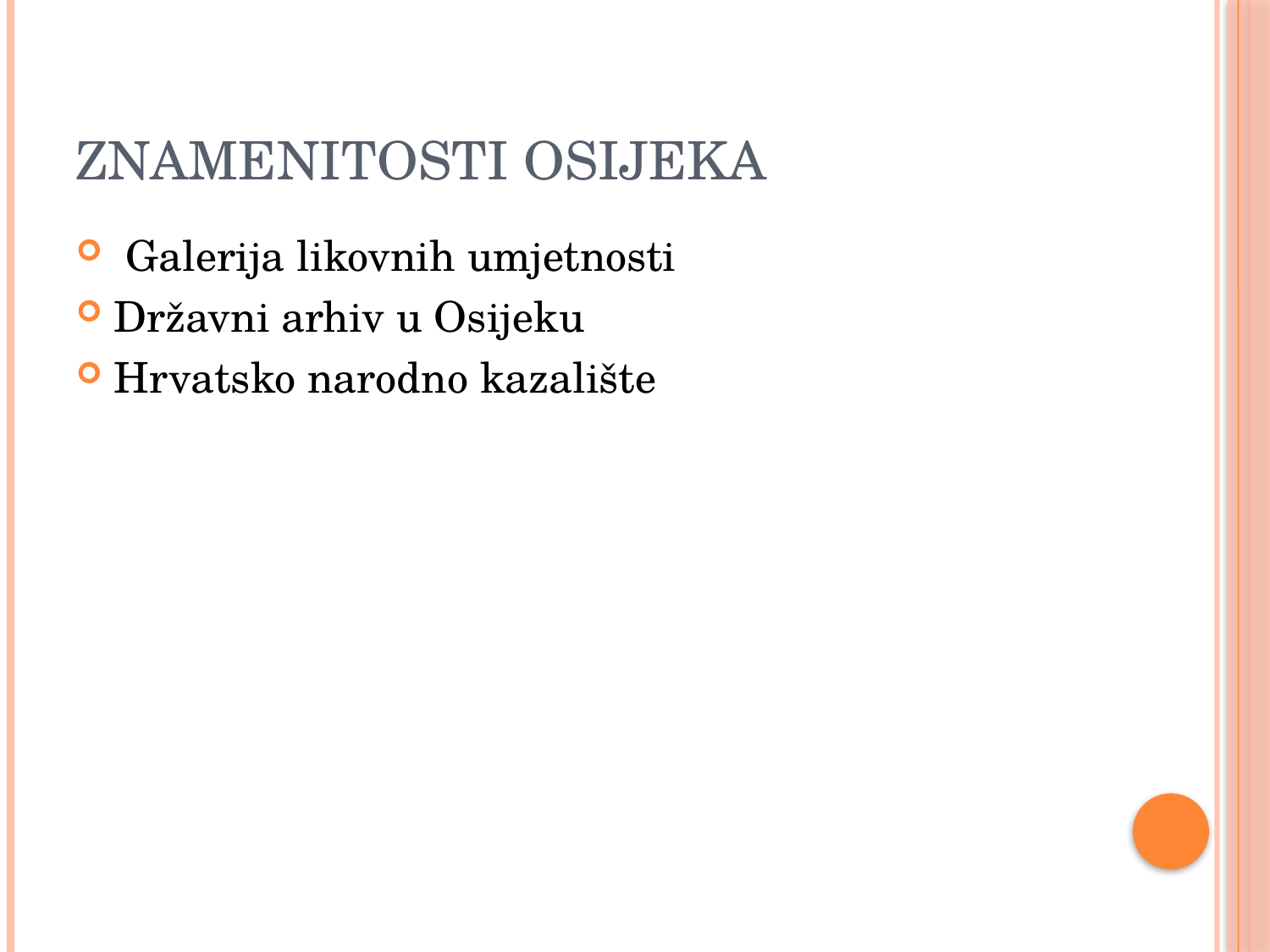

# ZNAMENITOSTI OSIJEKA
 Galerija likovnih umjetnosti
Državni arhiv u Osijeku
Hrvatsko narodno kazalište